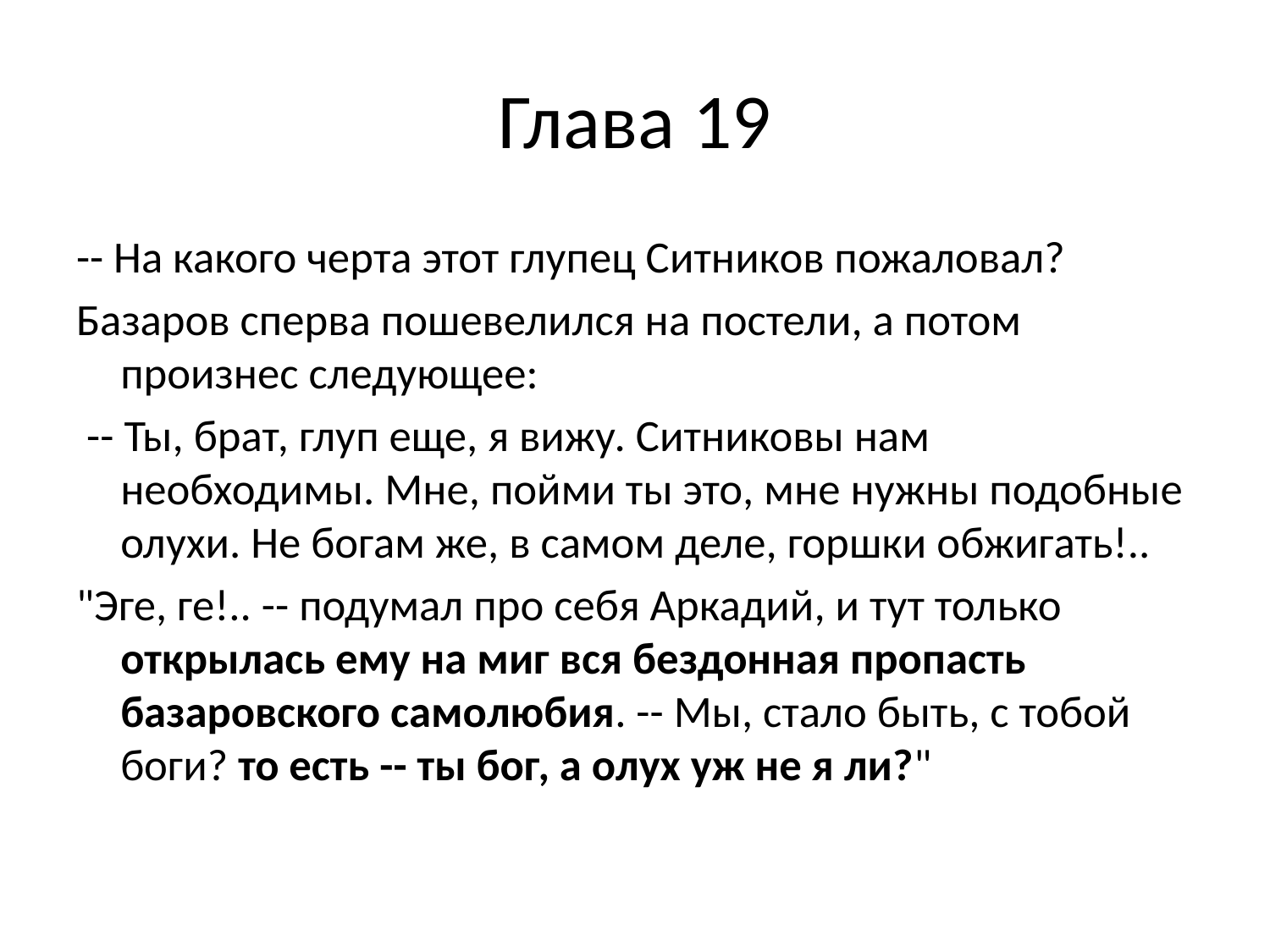

# Глава 19
-- На какого черта этот глупец Ситников пожаловал?
Базаров сперва пошевелился на постели, а потом произнес следующее:
 -- Ты, брат, глуп еще, я вижу. Ситниковы нам необходимы. Мне, пойми ты это, мне нужны подобные олухи. Не богам же, в самом деле, горшки обжигать!..
"Эге, ге!.. -- подумал про себя Аркадий, и тут только открылась ему на миг вся бездонная пропасть базаровского самолюбия. -- Мы, стало быть, с тобой боги? то есть -- ты бог, а олух уж не я ли?"